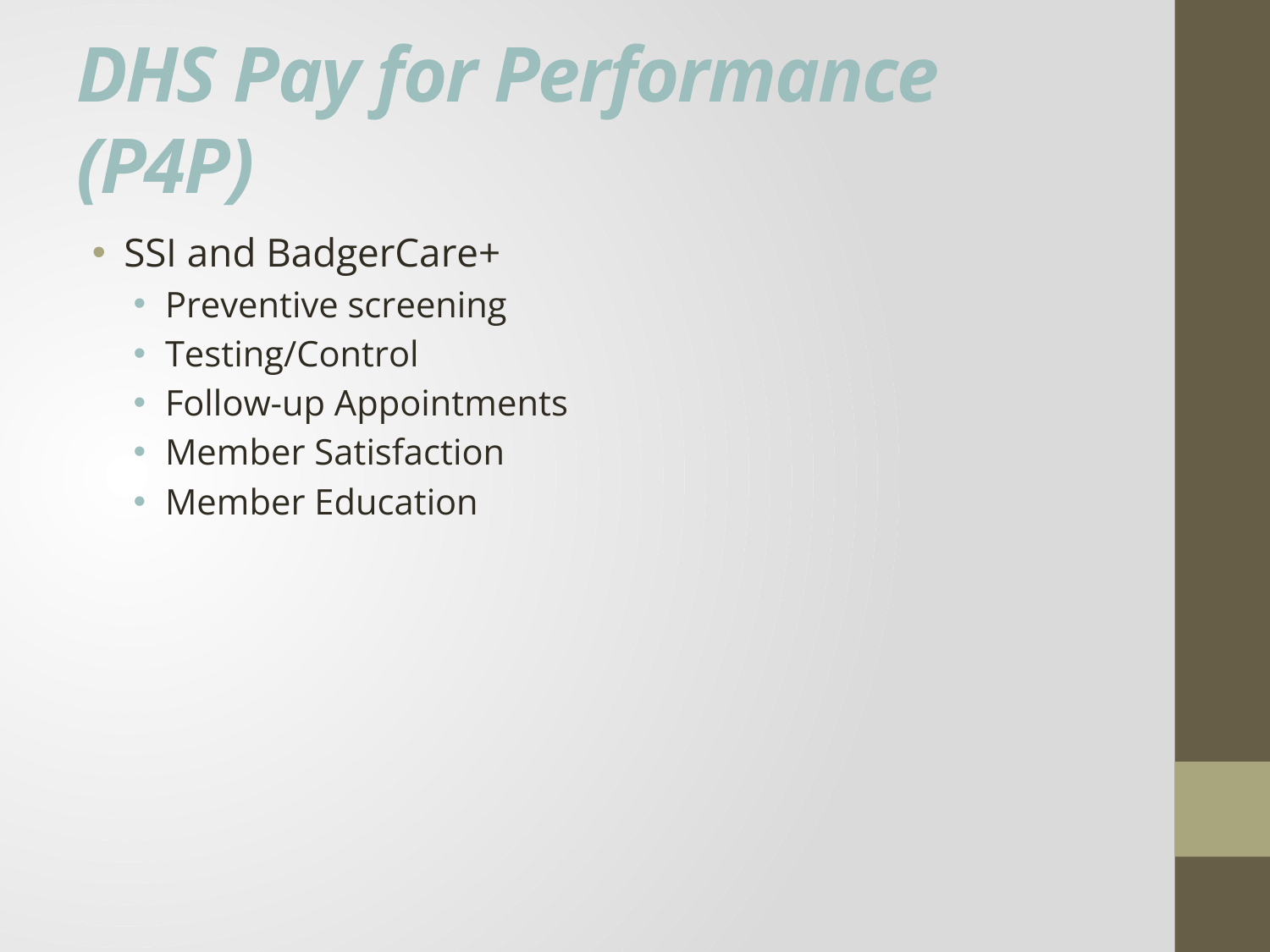

# DHS Pay for Performance (P4P)
SSI and BadgerCare+
Preventive screening
Testing/Control
Follow-up Appointments
Member Satisfaction
Member Education